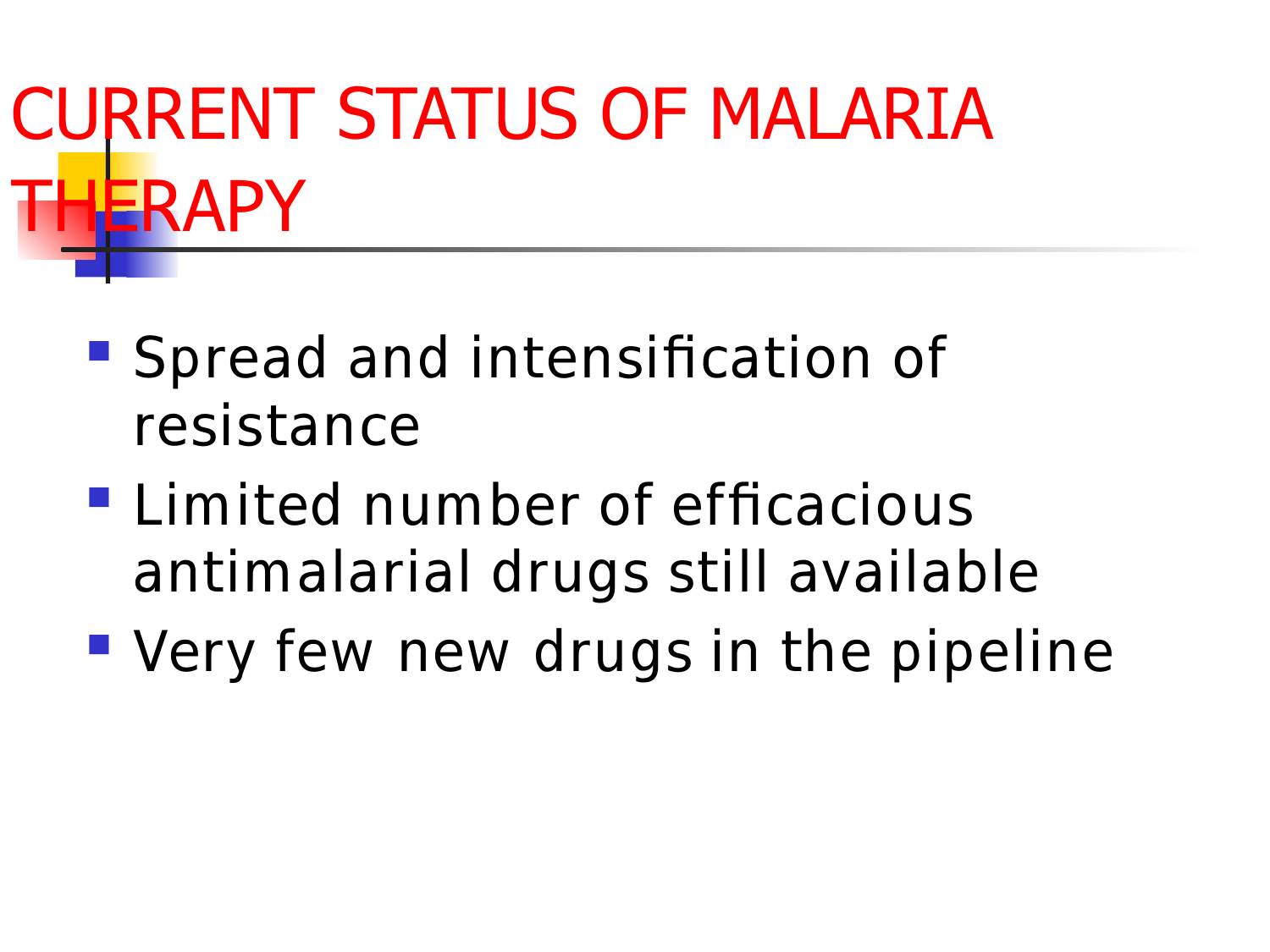

CURRENT STATUS OF MALARIA THERAPY
Spread and intensification of resistance
Limited number of efficacious antimalarial drugs still available
Very few new drugs in the pipeline